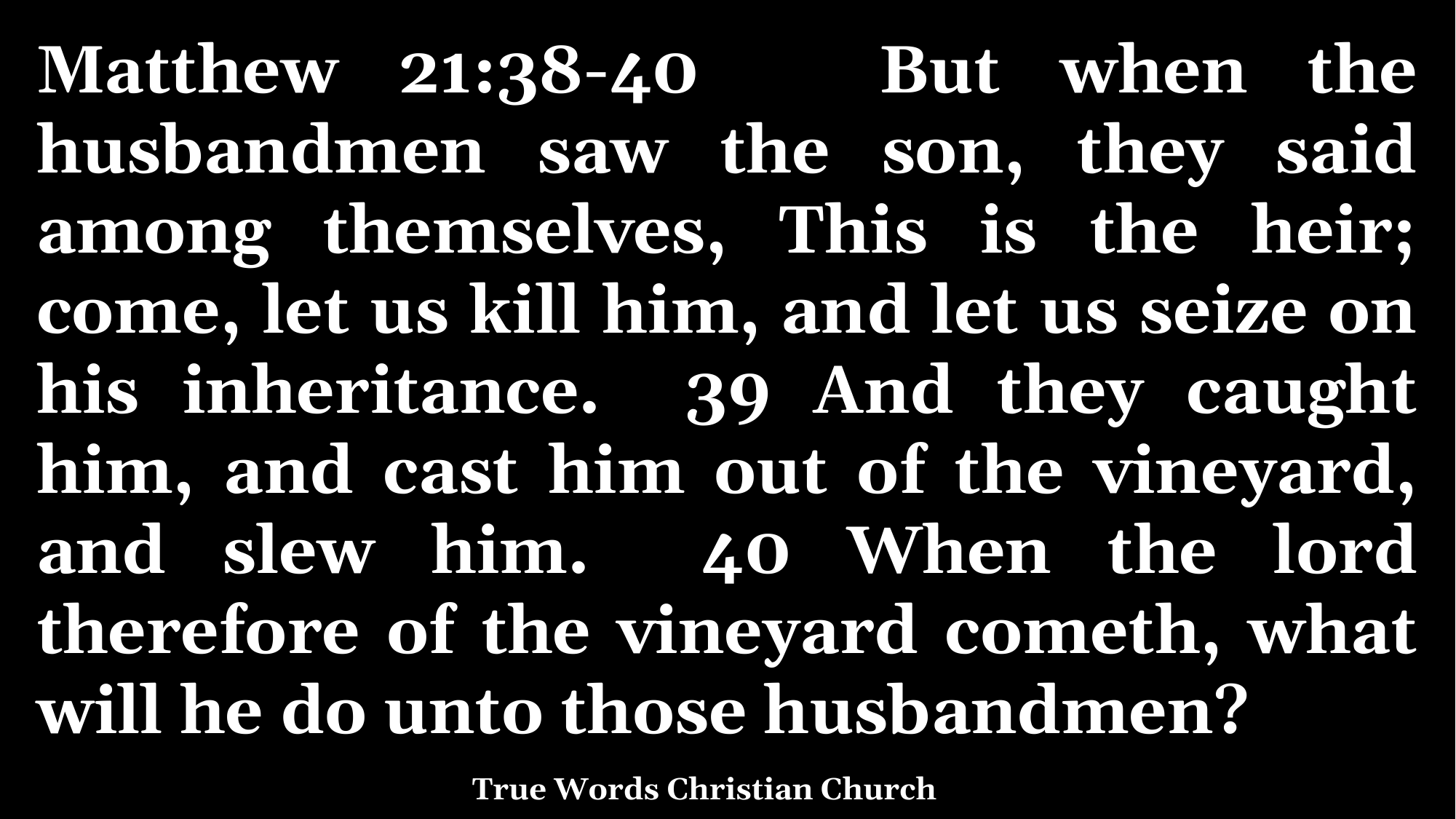

Matthew 21:38-40   But when the husbandmen saw the son, they said among themselves, This is the heir; come, let us kill him, and let us seize on his inheritance.  39 And they caught him, and cast him out of the vineyard, and slew him.  40 When the lord therefore of the vineyard cometh, what will he do unto those husbandmen?
True Words Christian Church